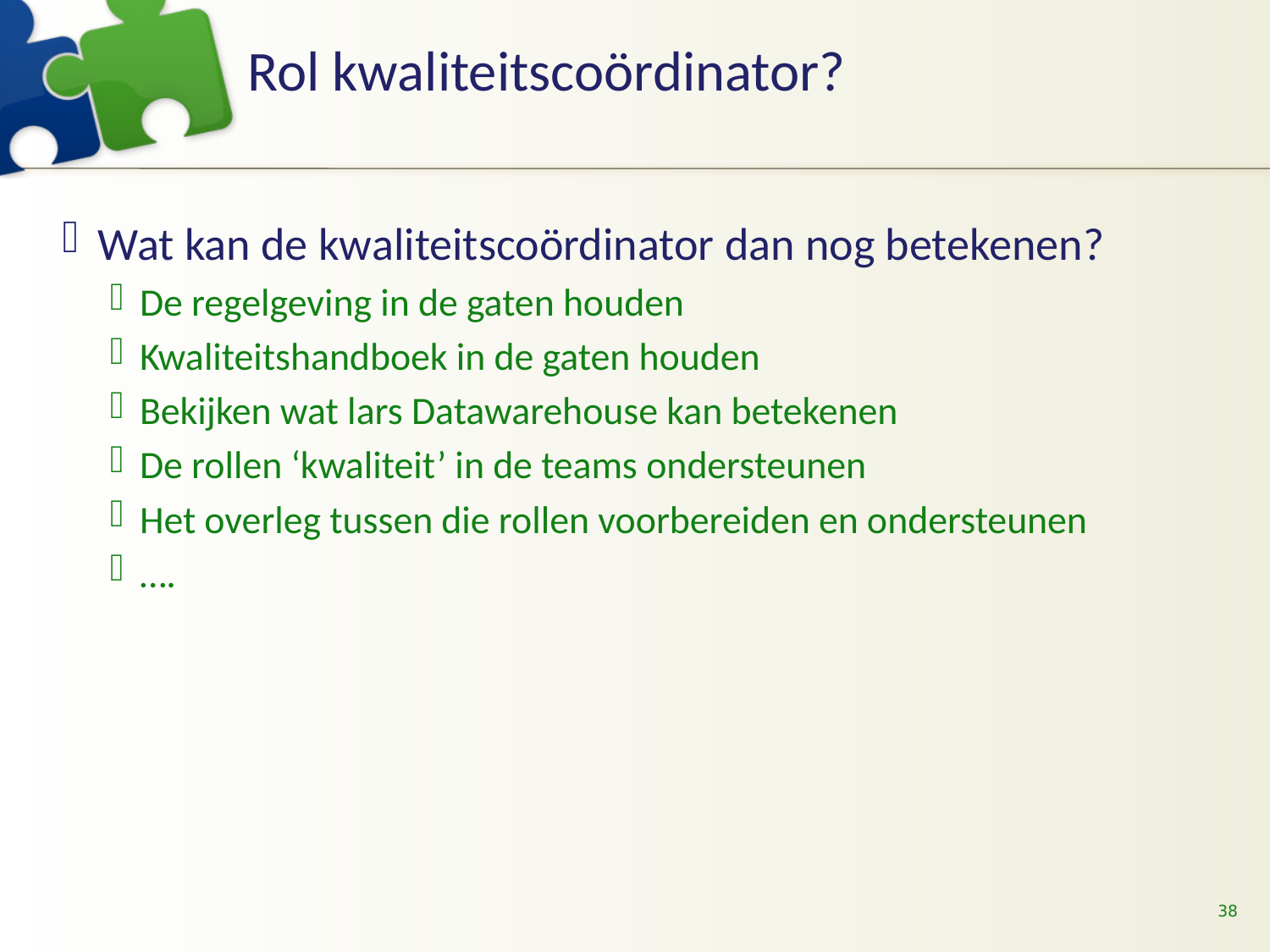

# Rol kwaliteitscoördinator?
Wat kan de kwaliteitscoördinator dan nog betekenen?
De regelgeving in de gaten houden
Kwaliteitshandboek in de gaten houden
Bekijken wat lars Datawarehouse kan betekenen
De rollen ‘kwaliteit’ in de teams ondersteunen
Het overleg tussen die rollen voorbereiden en ondersteunen
….
38